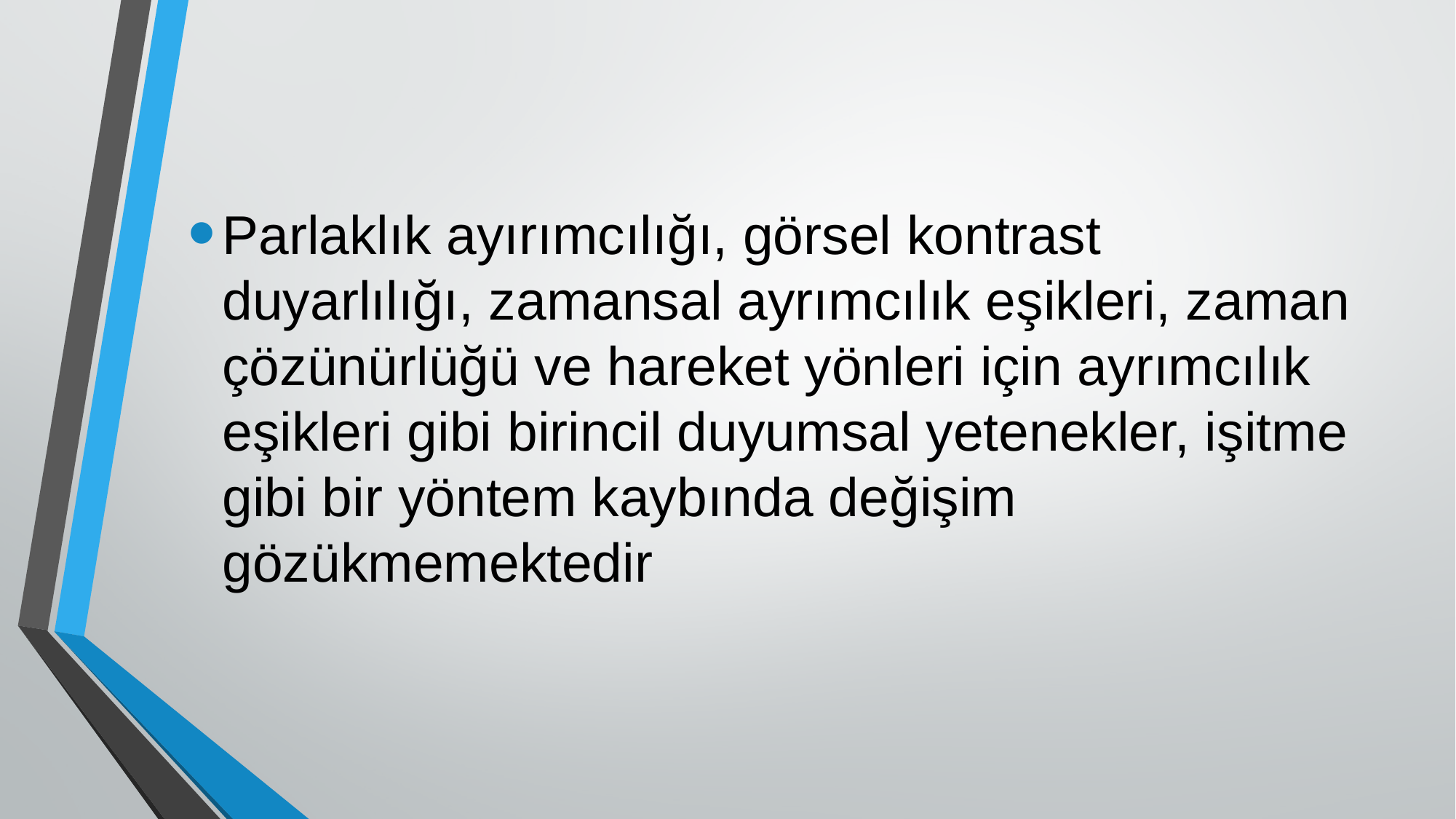

Parlaklık ayırımcılığı, görsel kontrast duyarlılığı, zamansal ayrımcılık eşikleri, zaman çözünürlüğü ve hareket yönleri için ayrımcılık eşikleri gibi birincil duyumsal yetenekler, işitme gibi bir yöntem kaybında değişim gözükmemektedir